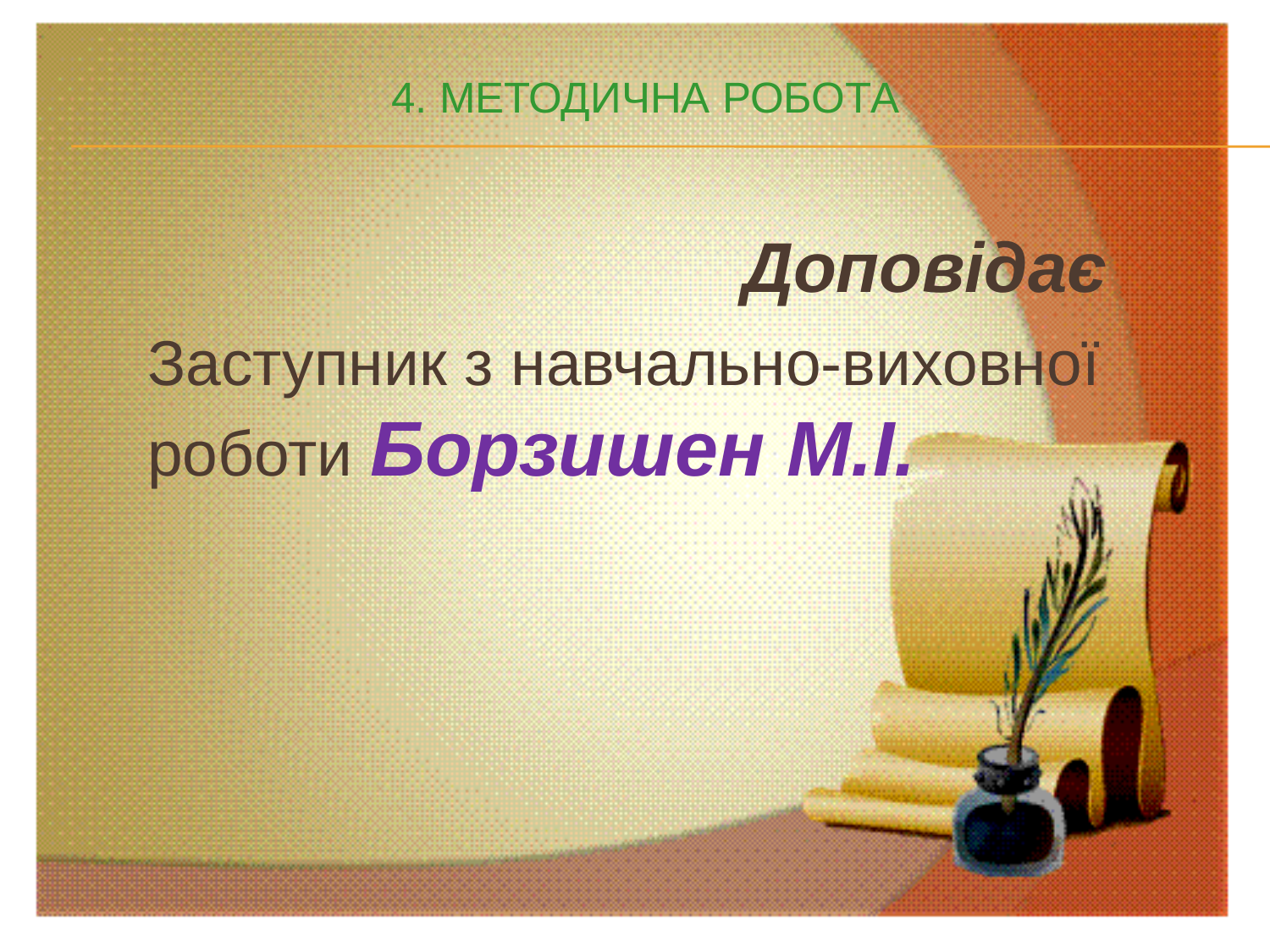

# 4. Методична робота
Доповідає
Заступник з навчально-виховної роботи Борзишен М.І.